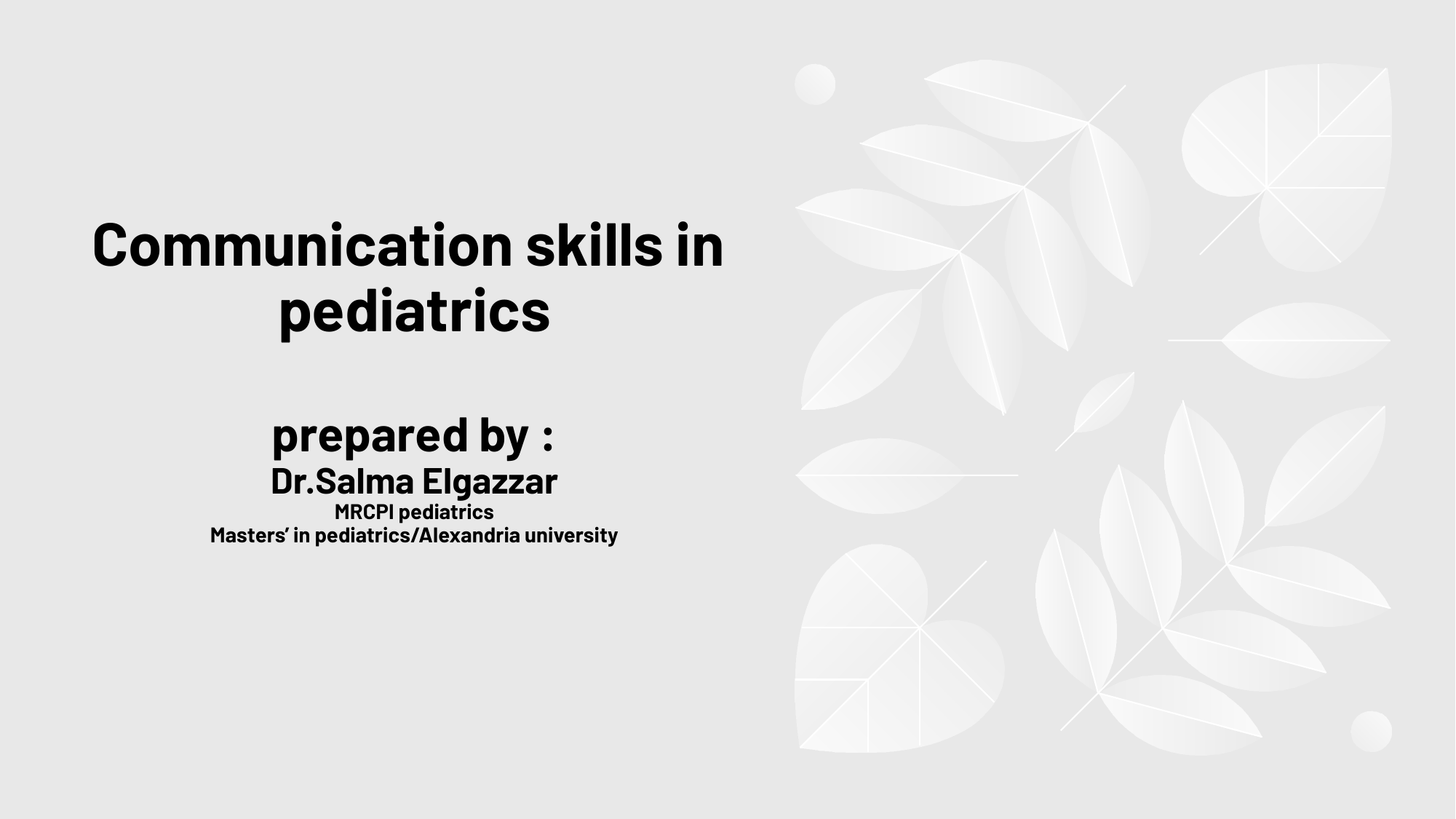

# Communication skills in pediatrics prepared by : Dr.Salma Elgazzar MRCPI pediatrics Masters’ in pediatrics/Alexandria university